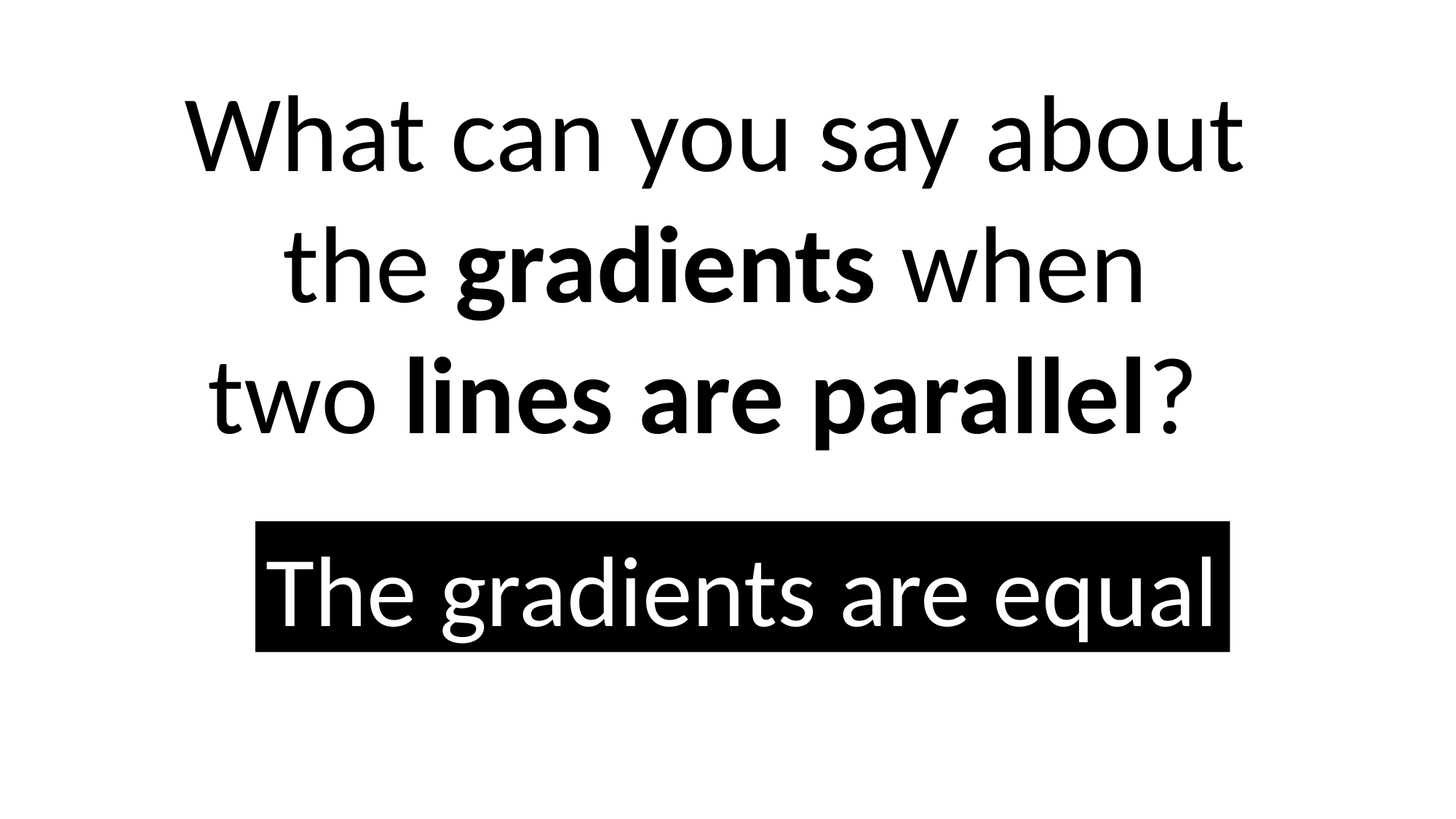

What can you say about
the gradients when
two lines are parallel?
The gradients are equal